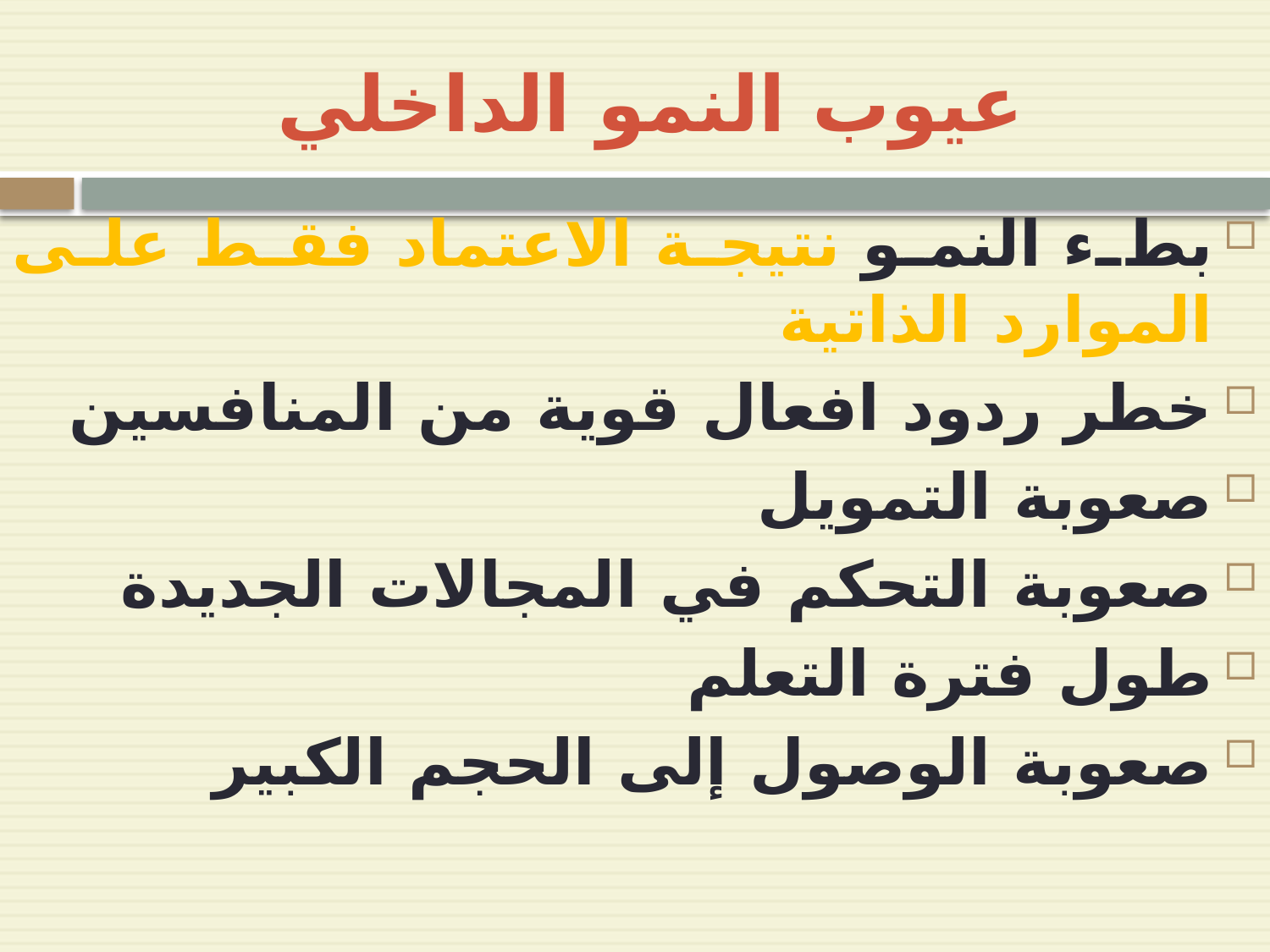

# عيوب النمو الداخلي
بطء النمو نتيجة الاعتماد فقط على الموارد الذاتية
خطر ردود افعال قوية من المنافسين
صعوبة التمويل
صعوبة التحكم في المجالات الجديدة
طول فترة التعلم
صعوبة الوصول إلى الحجم الكبير